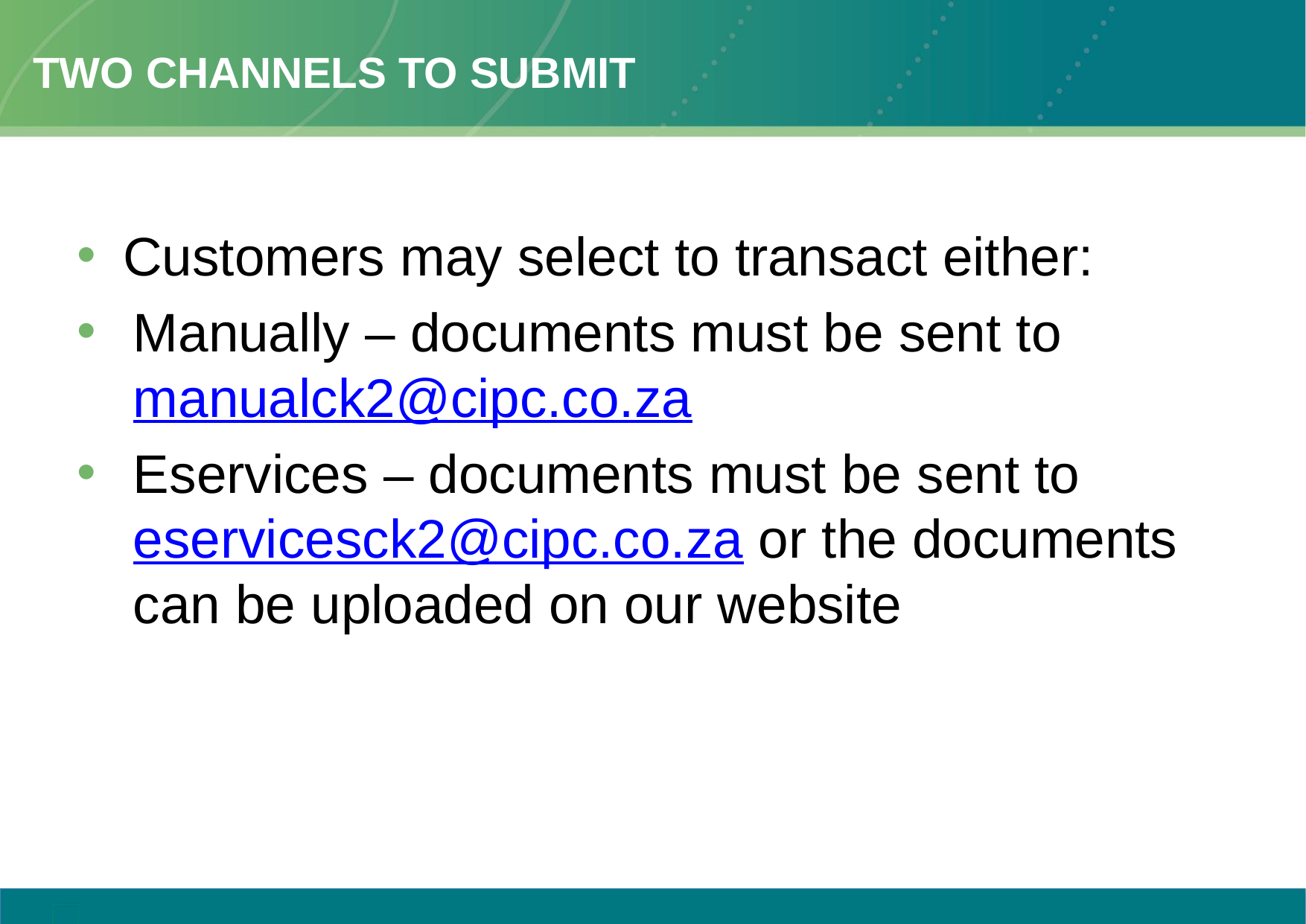

# Two Channels to submit
Customers may select to transact either:
Manually – documents must be sent to manualck2@cipc.co.za
Eservices – documents must be sent to eservicesck2@cipc.co.za or the documents can be uploaded on our website